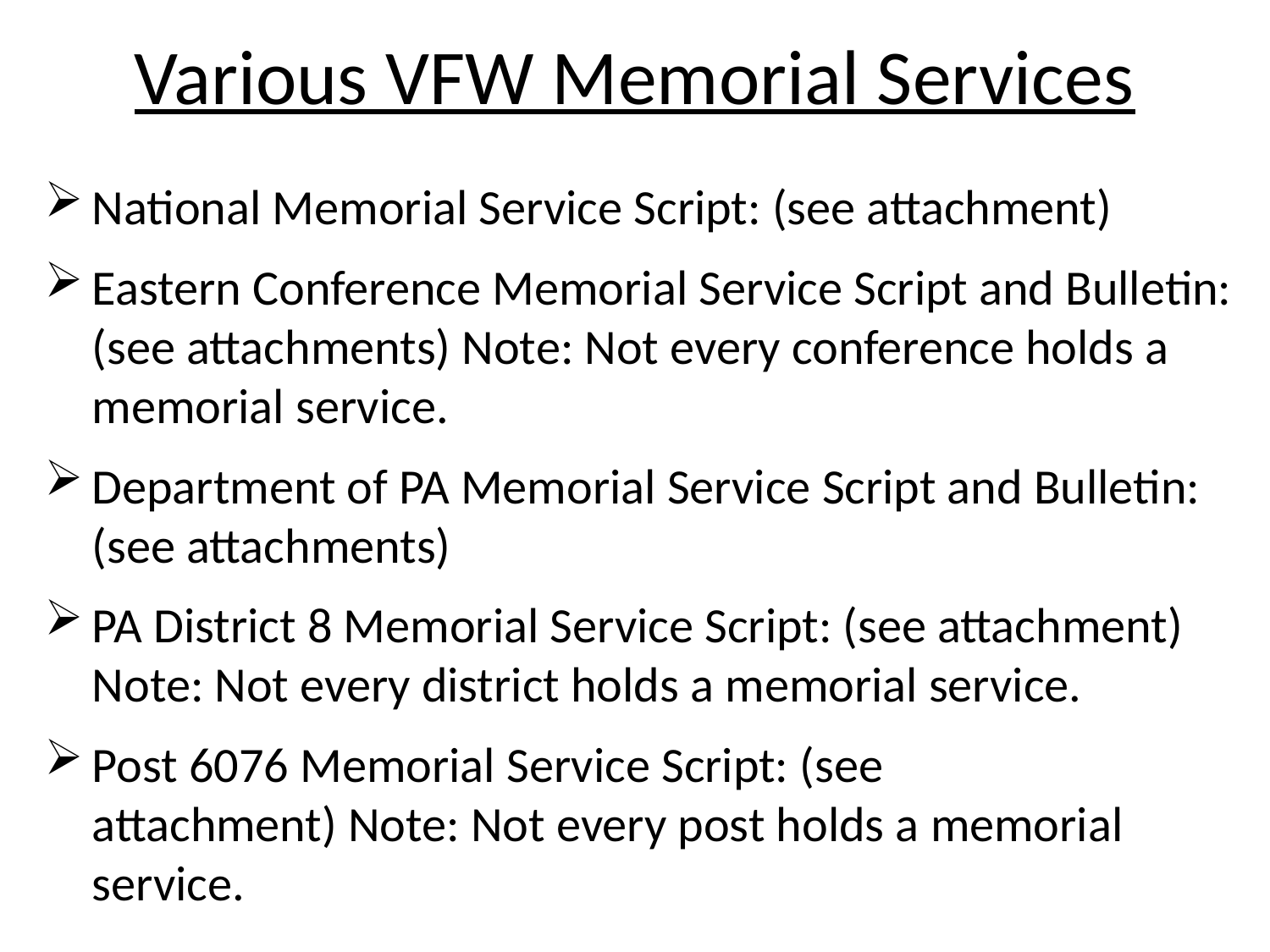

# Various VFW Memorial Services
National Memorial Service Script: (see attachment)
Eastern Conference Memorial Service Script and Bulletin: (see attachments) Note: Not every conference holds a memorial service.
Department of PA Memorial Service Script and Bulletin: (see attachments)
PA District 8 Memorial Service Script: (see attachment) Note: Not every district holds a memorial service.
Post 6076 Memorial Service Script: (see attachment) Note: Not every post holds a memorial service.

Eastern
Western
Southern